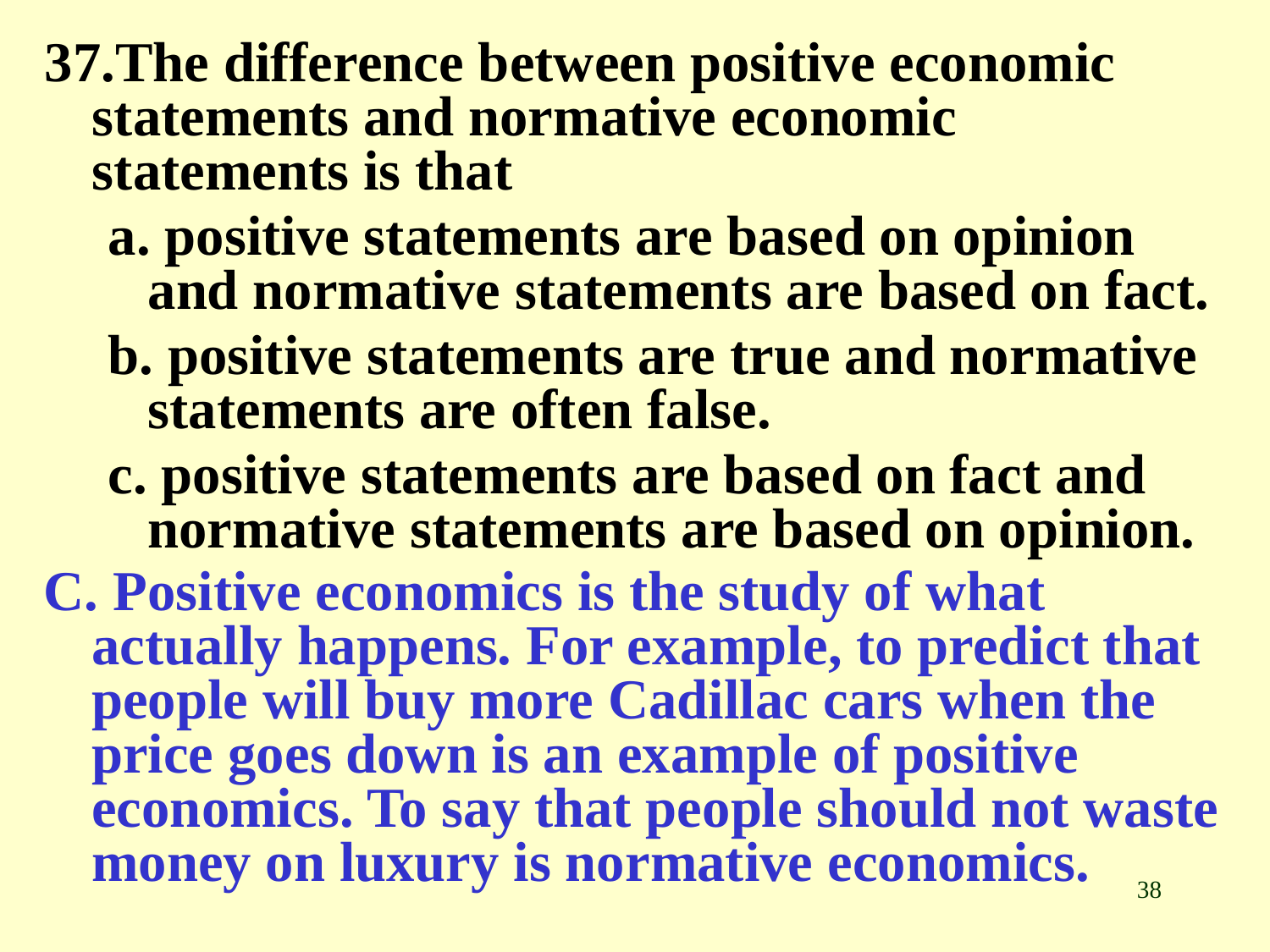

37.The difference between positive economic statements and normative economic statements is that
a. positive statements are based on opinion and normative statements are based on fact.
b. positive statements are true and normative statements are often false.
c. positive statements are based on fact and normative statements are based on opinion.
C. Positive economics is the study of what actually happens. For example, to predict that people will buy more Cadillac cars when the price goes down is an example of positive economics. To say that people should not waste money on luxury is normative economics.
38